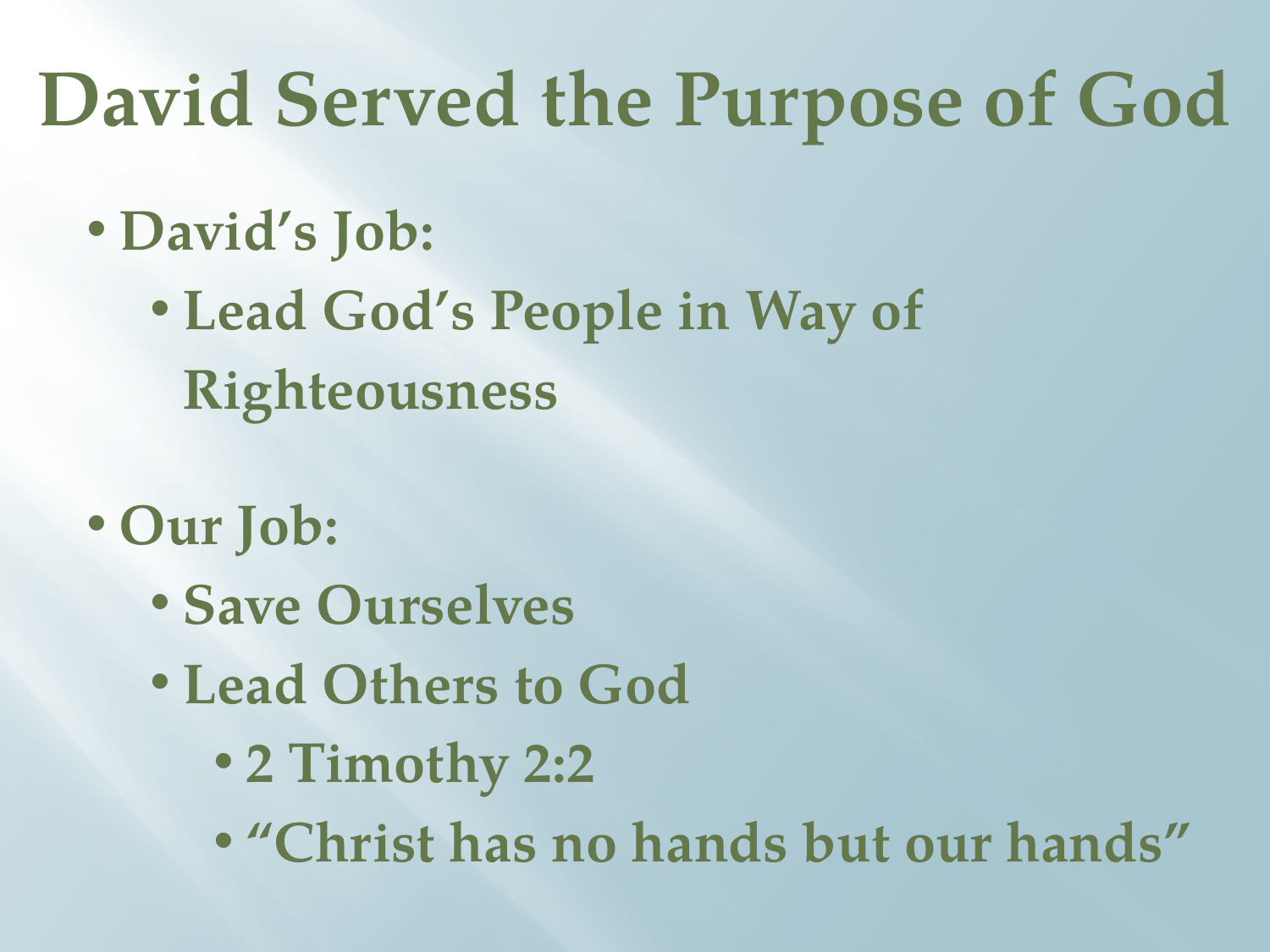

David Served the Purpose of God
David’s Job:
Lead God’s People in Way of Righteousness

Our Job:
Save Ourselves
Lead Others to God
2 Timothy 2:2
“Christ has no hands but our hands”